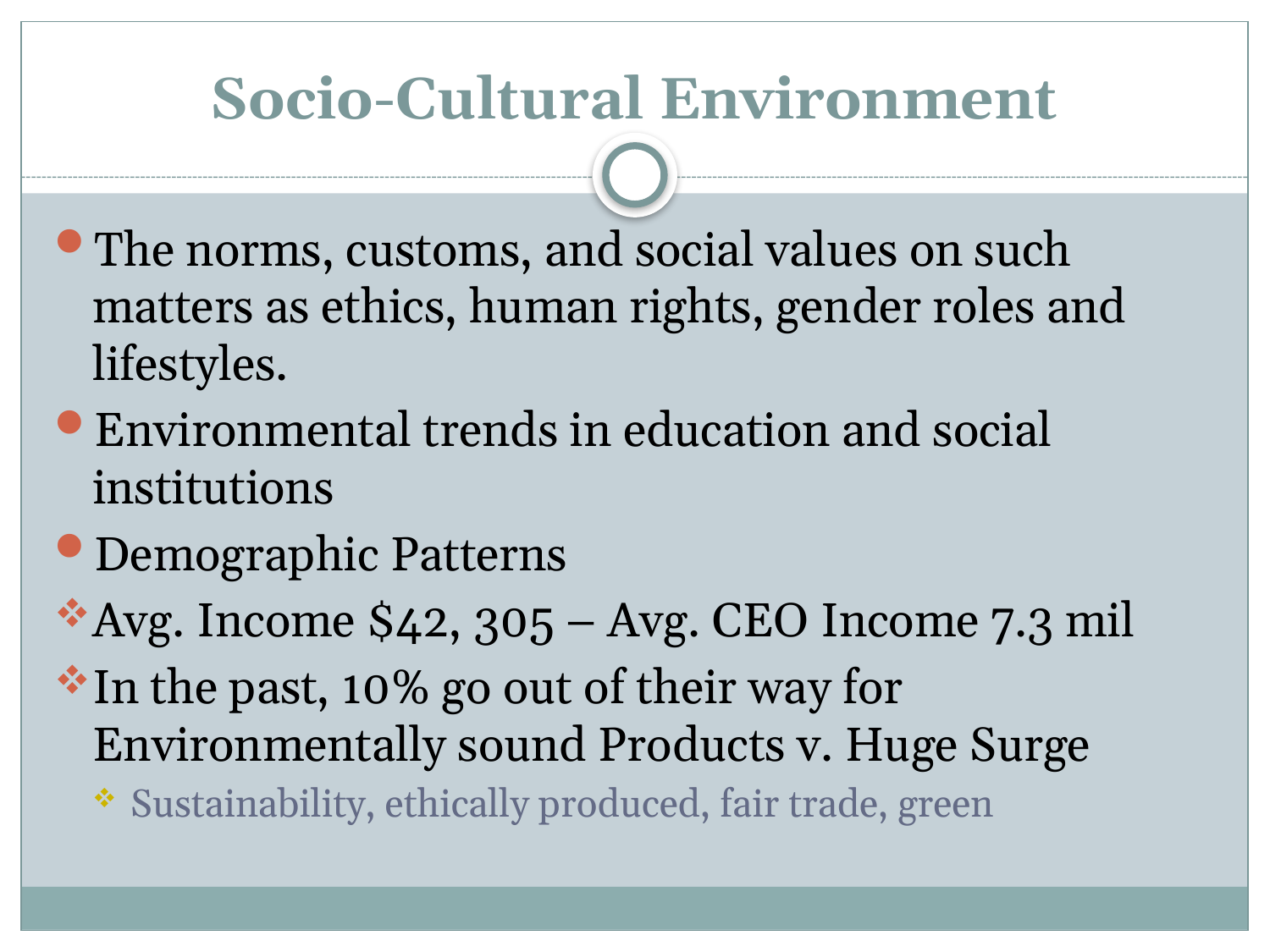

# Socio-Cultural Environment
The norms, customs, and social values on such matters as ethics, human rights, gender roles and lifestyles.
Environmental trends in education and social institutions
Demographic Patterns
Avg. Income $42, 305 – Avg. CEO Income 7.3 mil
In the past, 10% go out of their way for Environmentally sound Products v. Huge Surge
Sustainability, ethically produced, fair trade, green